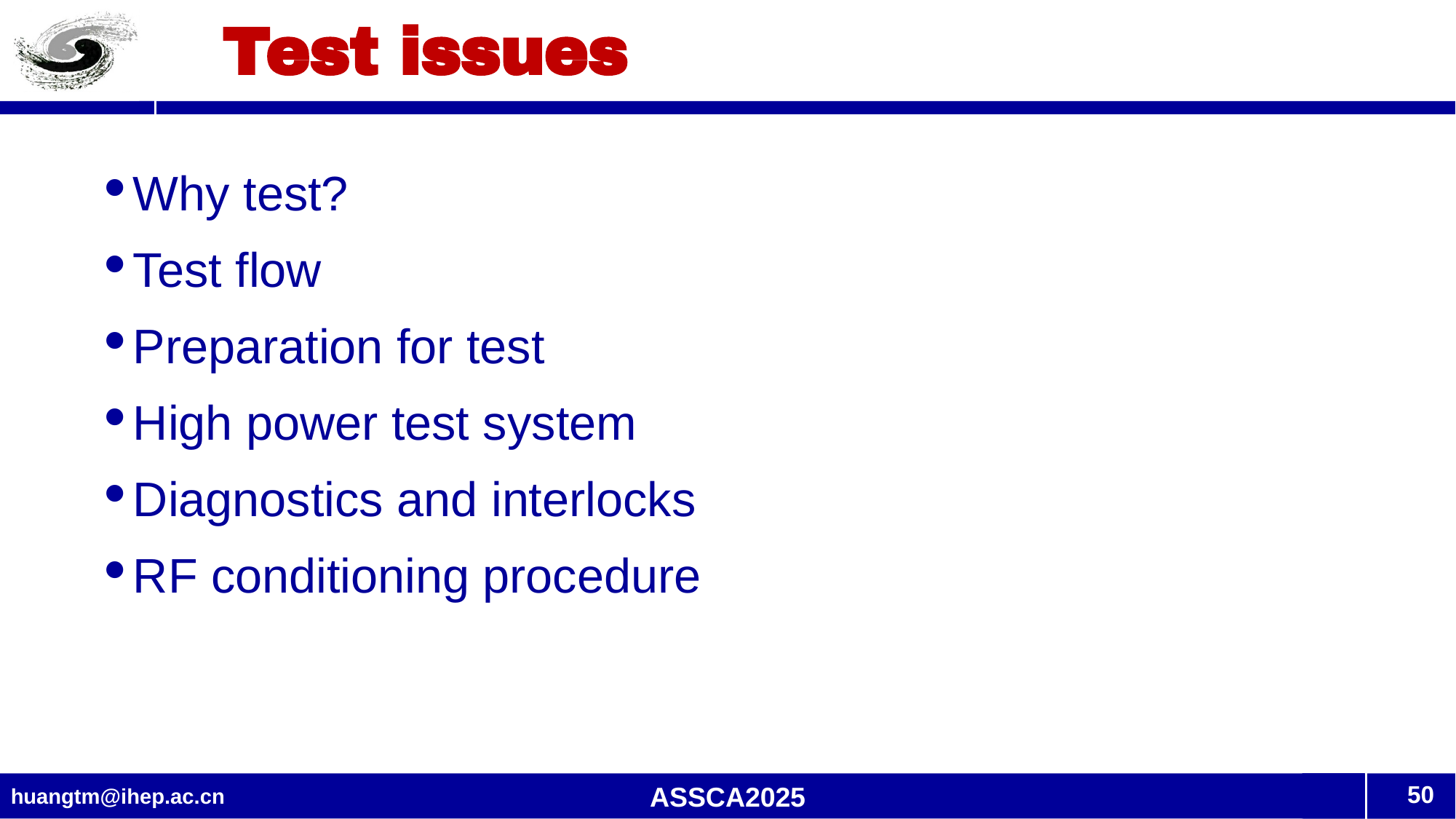

# Test issues
Why test?
Test flow
Preparation for test
High power test system
Diagnostics and interlocks
RF conditioning procedure